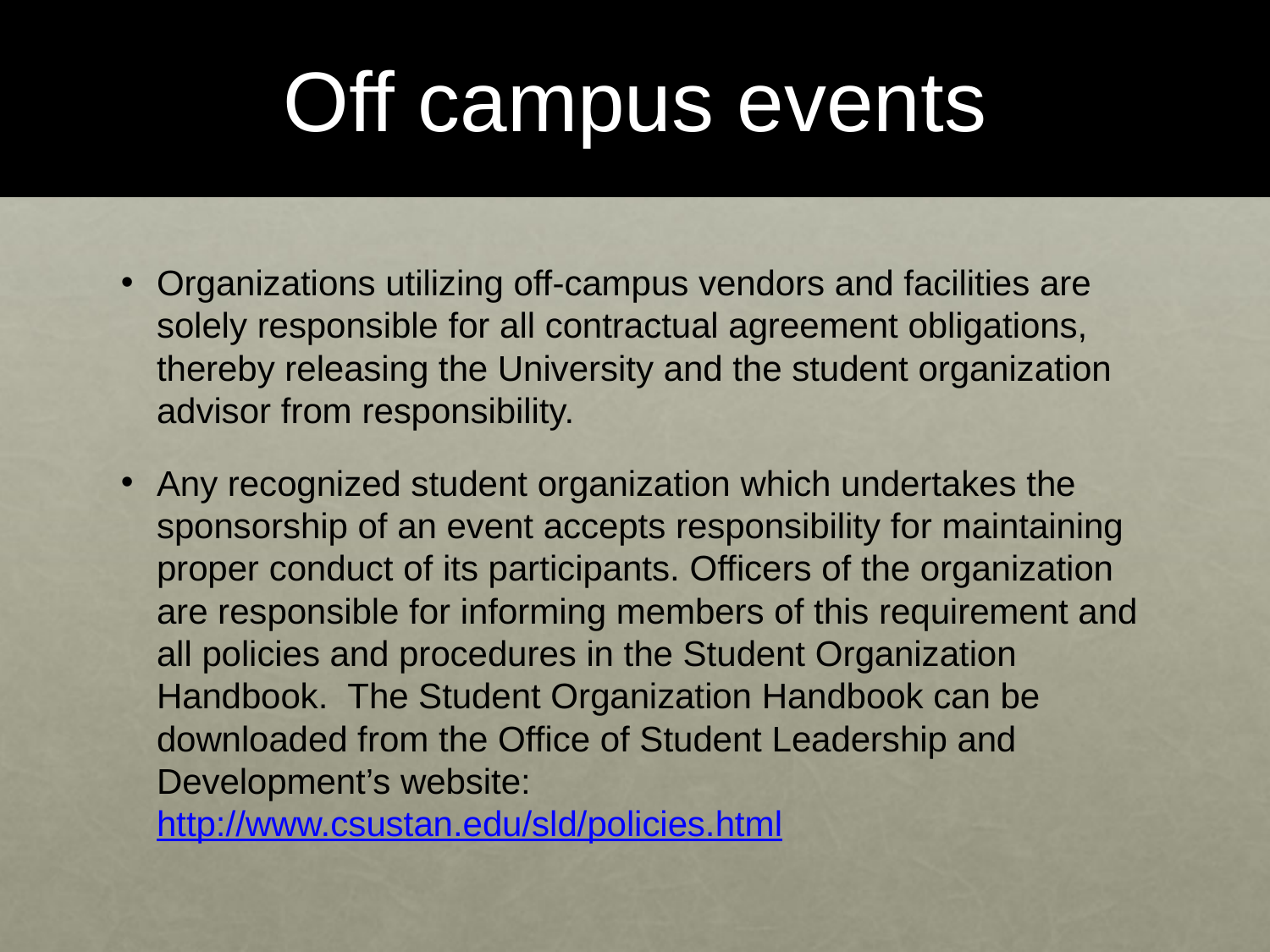

# Off campus events
Organizations utilizing off-campus vendors and facilities are solely responsible for all contractual agreement obligations, thereby releasing the University and the student organization advisor from responsibility.
Any recognized student organization which undertakes the sponsorship of an event accepts responsibility for maintaining proper conduct of its participants. Officers of the organization are responsible for informing members of this requirement and all policies and procedures in the Student Organization Handbook.  The Student Organization Handbook can be downloaded from the Office of Student Leadership and Development’s website: http://www.csustan.edu/sld/policies.html